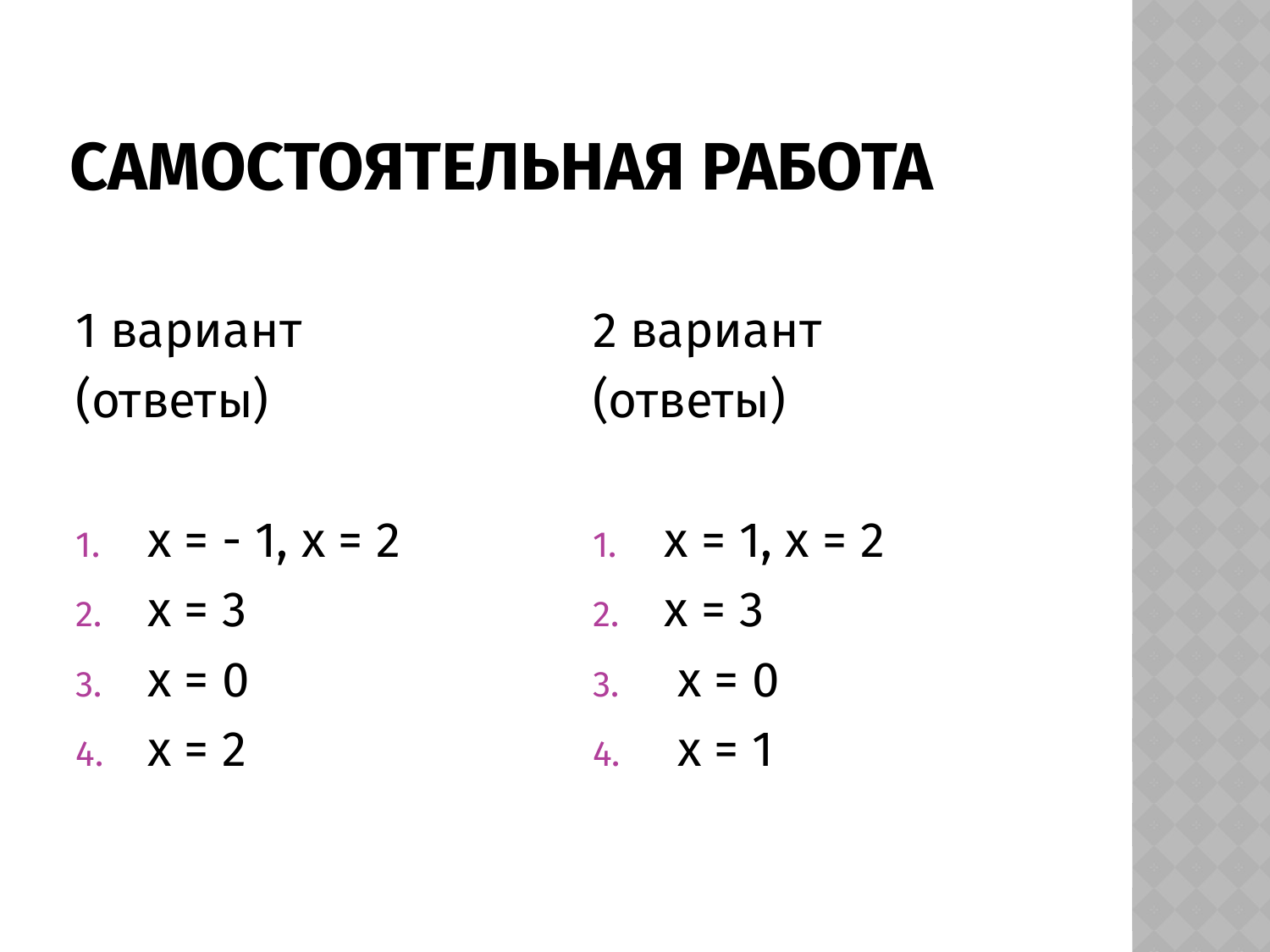

# Самостоятельная работа

1 вариант
(ответы)

х = - 1, х = 2
х = 3
х = 0
х = 2

2 вариант
(ответы)

х = 1, х = 2
х = 3
 х = 0
 х = 1